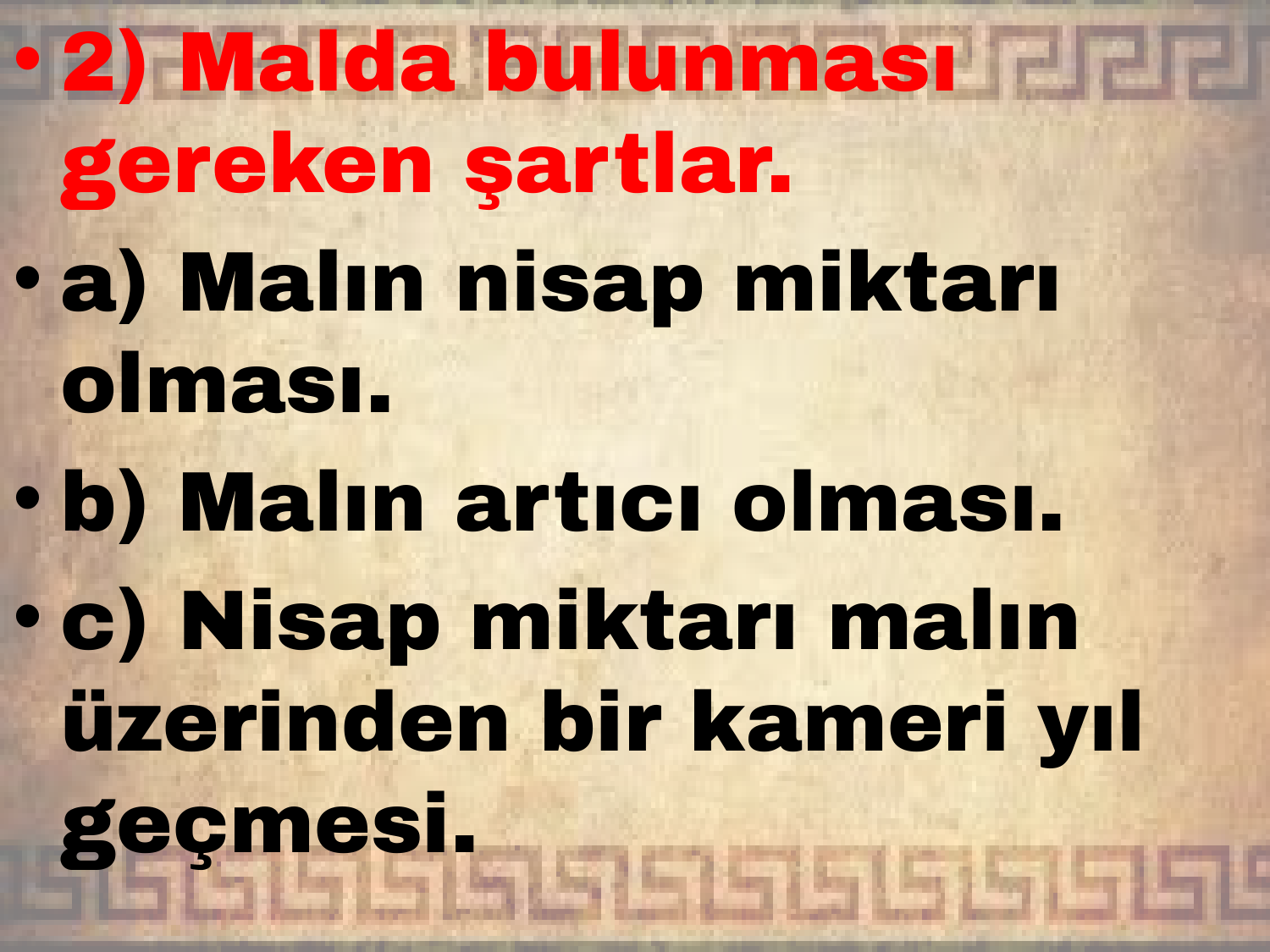

2) Malda bulunması gereken şartlar.
a) Malın nisap miktarı olması.
b) Malın artıcı olması.
c) Nisap miktarı malın üzerinden bir kameri yıl geçmesi.